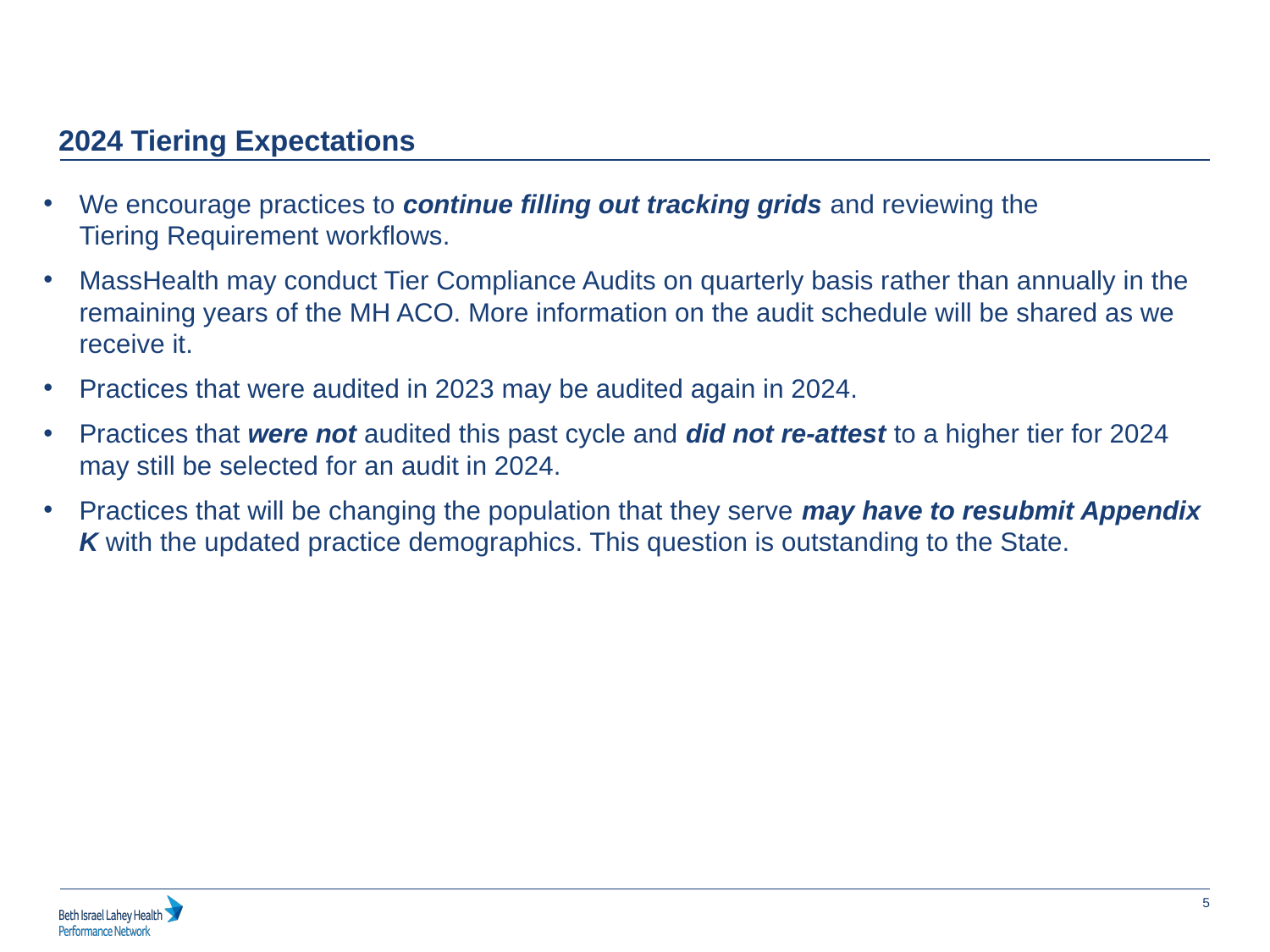

2024 Tiering Expectations
We encourage practices to continue filling out tracking grids and reviewing the Tiering Requirement workflows.
MassHealth may conduct Tier Compliance Audits on quarterly basis rather than annually in the remaining years of the MH ACO. More information on the audit schedule will be shared as we receive it.
Practices that were audited in 2023 may be audited again in 2024.
Practices that were not audited this past cycle and did not re-attest to a higher tier for 2024 may still be selected for an audit in 2024.
Practices that will be changing the population that they serve may have to resubmit Appendix K with the updated practice demographics. This question is outstanding to the State.

5